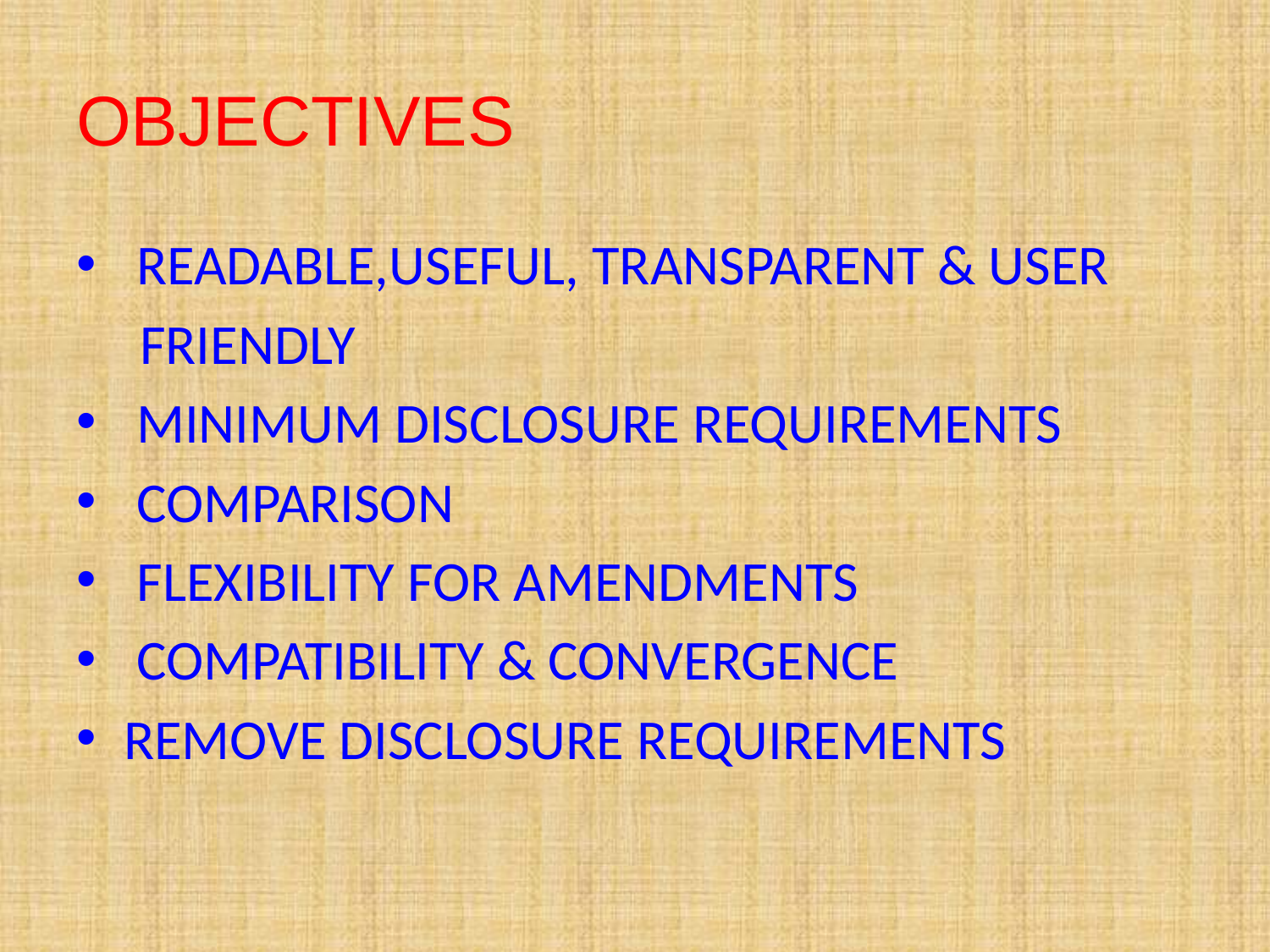

# OBJECTIVES
 READABLE,USEFUL, TRANSPARENT & USER
     FRIENDLY
 MINIMUM DISCLOSURE REQUIREMENTS
 COMPARISON
 FLEXIBILITY FOR AMENDMENTS
 COMPATIBILITY & CONVERGENCE
REMOVE DISCLOSURE REQUIREMENTS